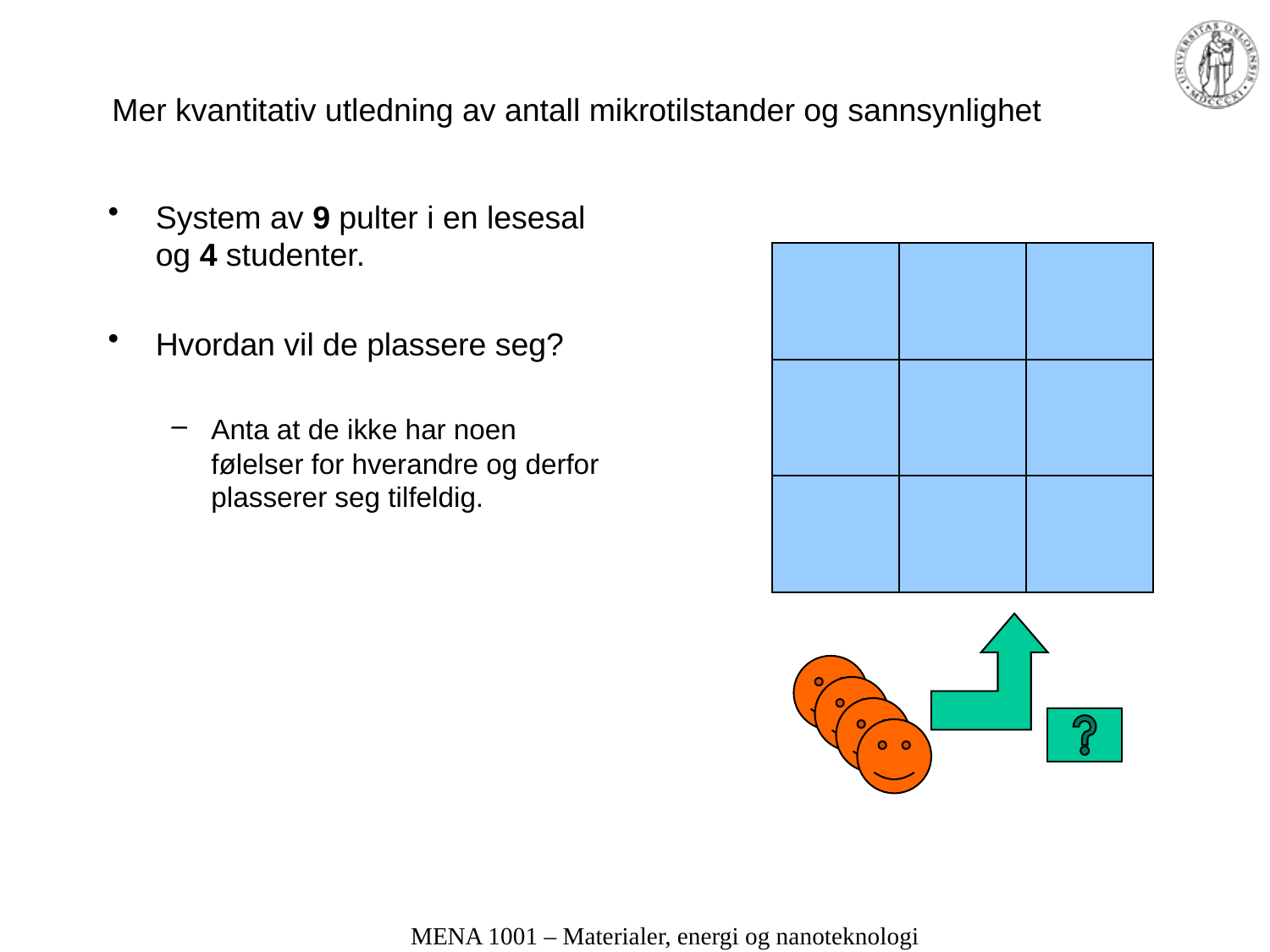

# Mer kvantitativ utledning av antall mikrotilstander og sannsynlighet
System av 9 pulter i en lesesal og 4 studenter.

Hvordan vil de plassere seg?

Anta at de ikke har noen følelser for hverandre og derfor plasserer seg tilfeldig.

MENA 1001 – Materialer, energi og nanoteknologi